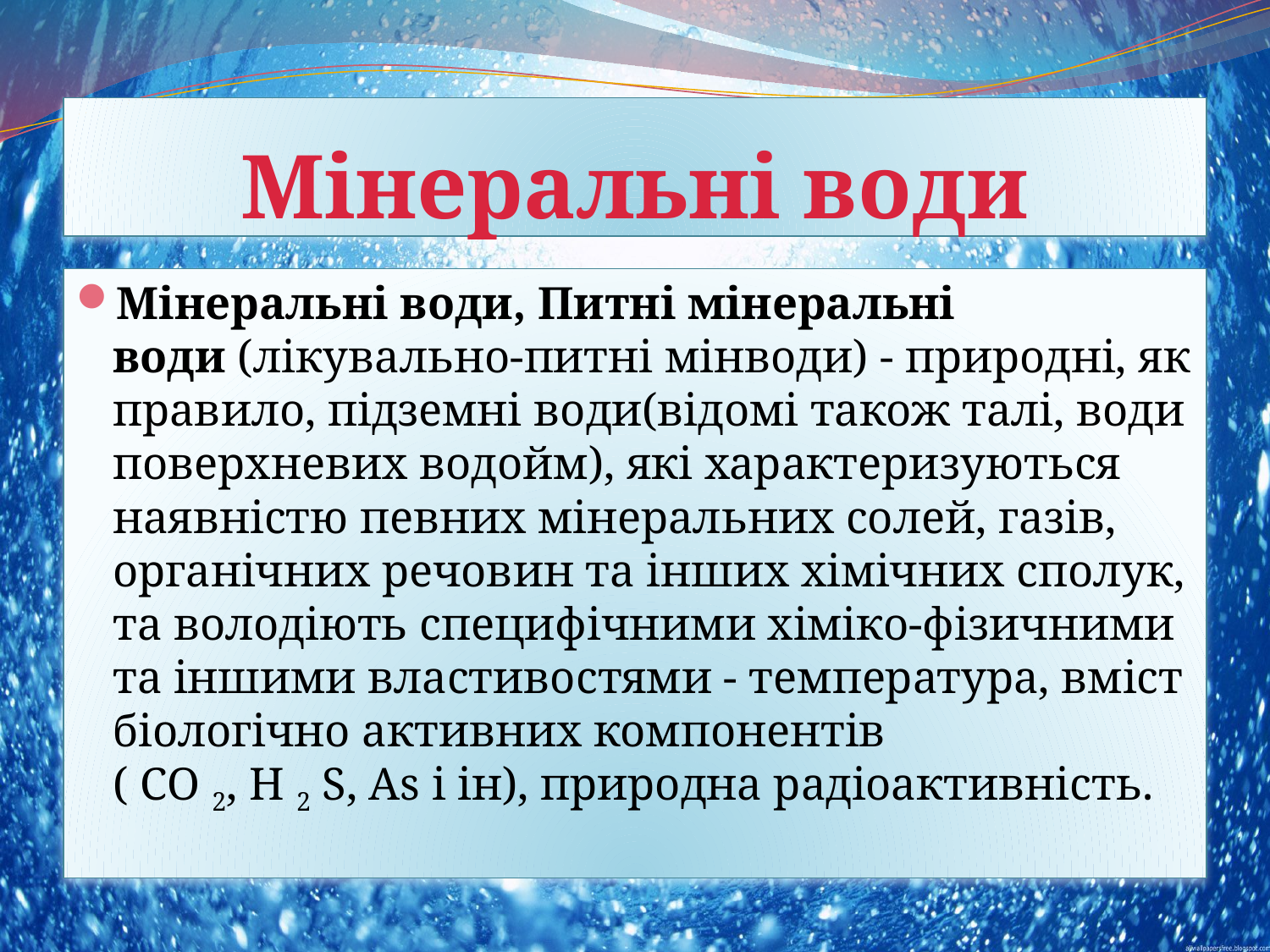

# Мінеральні води
Мінеральні води, Питні мінеральні води (лікувально-питні мінводи) - природні, як правило, підземні води(відомі також талі, води поверхневих водойм), які характеризуються наявністю певних мінеральних солей, газів, органічних речовин та інших хімічних сполук, та володіють специфічними хіміко-фізичними та іншими властивостями - температура, вміст біологічно активних компонентів ( CO 2, H 2 S, As і ін), природна радіоактивність.